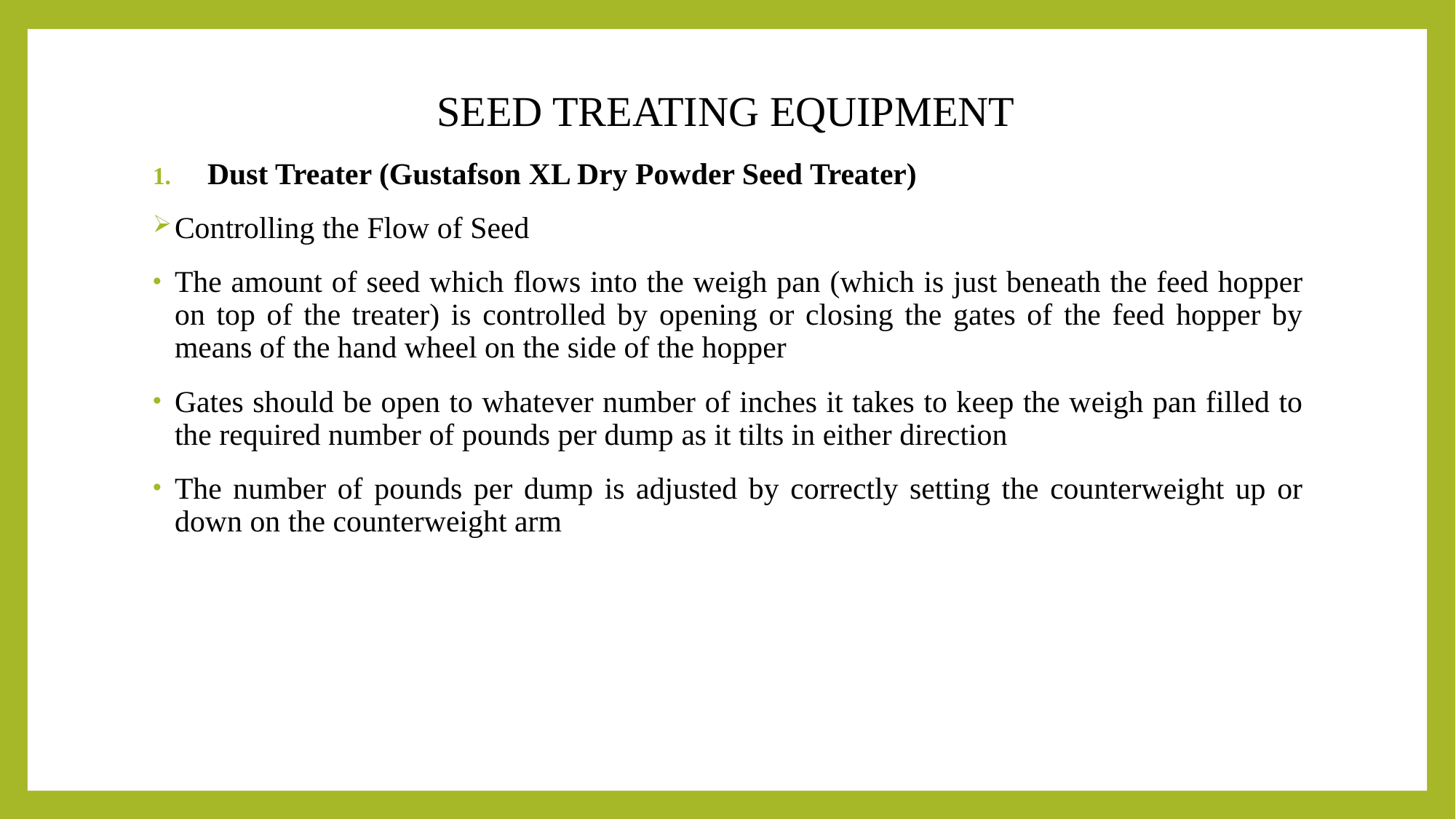

# SEED TREATING EQUIPMENT
Dust Treater (Gustafson XL Dry Powder Seed Treater)
Controlling the Flow of Seed
The amount of seed which flows into the weigh pan (which is just beneath the feed hopper on top of the treater) is controlled by opening or closing the gates of the feed hopper by means of the hand wheel on the side of the hopper
Gates should be open to whatever number of inches it takes to keep the weigh pan filled to the required number of pounds per dump as it tilts in either direction
The number of pounds per dump is adjusted by correctly setting the counterweight up or down on the counterweight arm